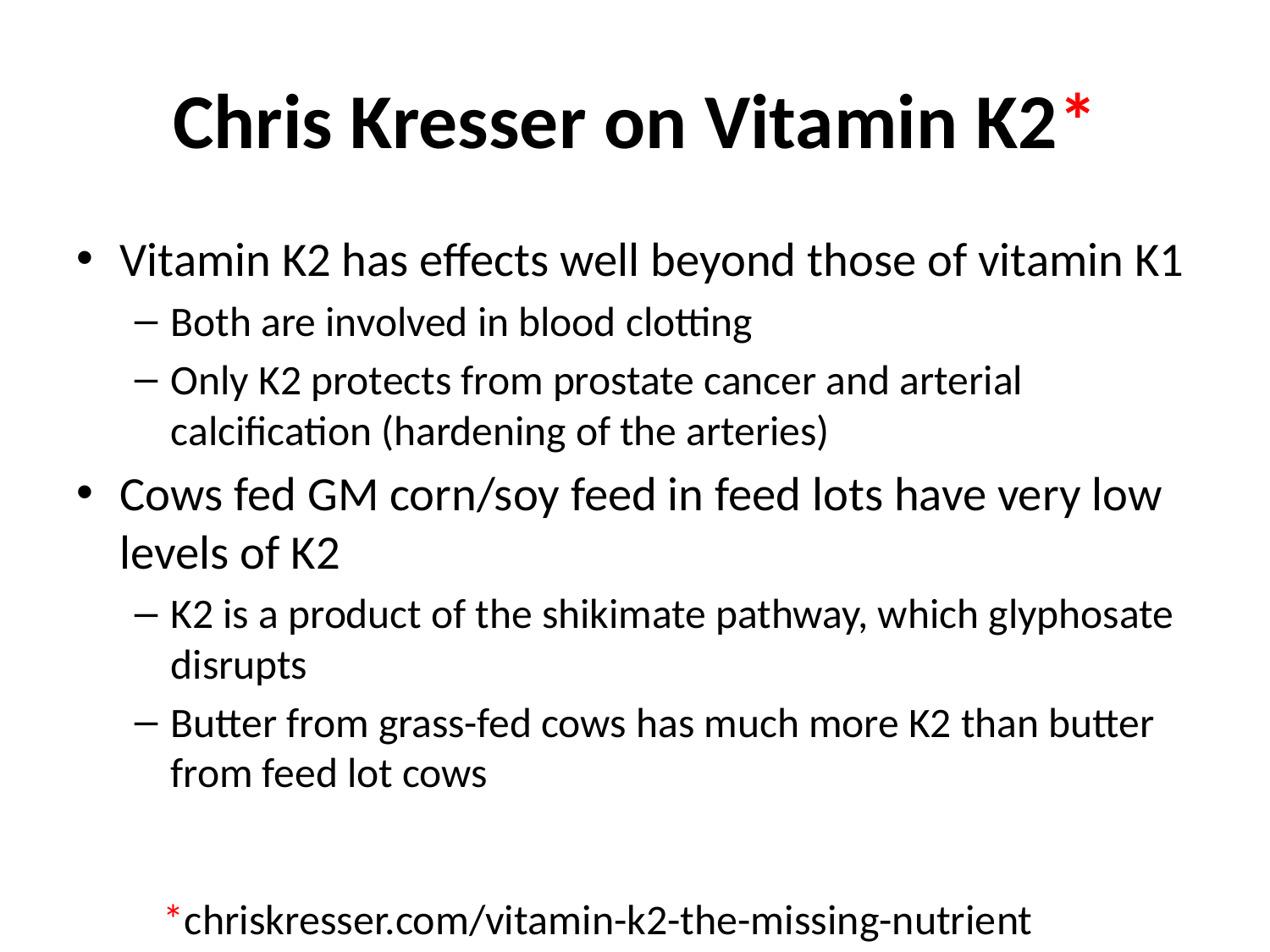

# Chris Kresser on Vitamin K2*
Vitamin K2 has effects well beyond those of vitamin K1
Both are involved in blood clotting
Only K2 protects from prostate cancer and arterial calcification (hardening of the arteries)
Cows fed GM corn/soy feed in feed lots have very low levels of K2
K2 is a product of the shikimate pathway, which glyphosate disrupts
Butter from grass-fed cows has much more K2 than butter from feed lot cows
*chriskresser.com/vitamin-k2-the-missing-nutrient